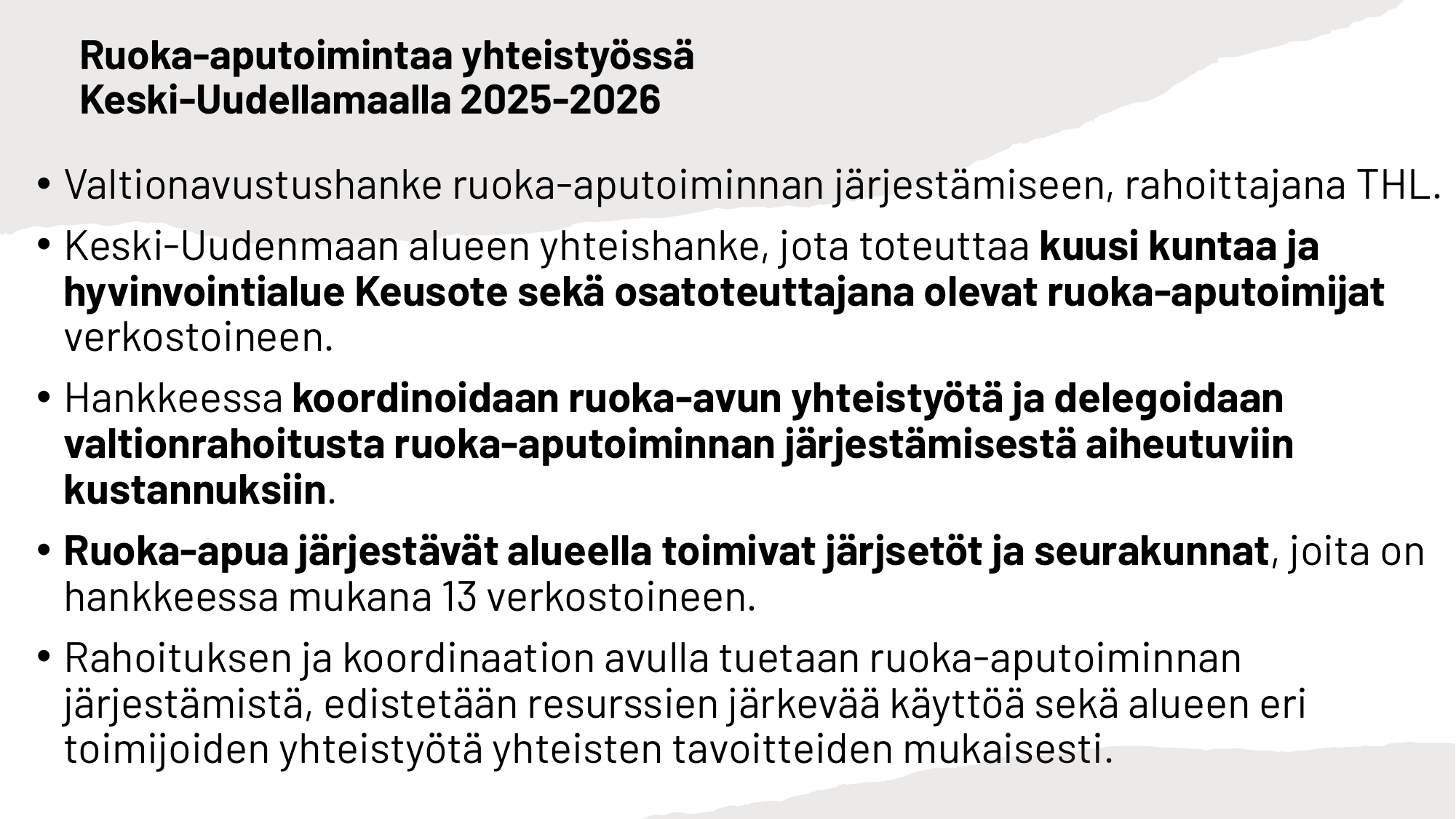

# Ruoka-aputoimintaa yhteistyössä Keski-Uudellamaalla 2025-2026
Valtionavustushanke ruoka-aputoiminnan järjestämiseen, rahoittajana THL.
Keski-Uudenmaan alueen yhteishanke, jota toteuttaa kuusi kuntaa ja hyvinvointialue Keusote sekä osatoteuttajana olevat ruoka-aputoimijat verkostoineen.
Hankkeessa koordinoidaan ruoka-avun yhteistyötä ja delegoidaan valtionrahoitusta ruoka-aputoiminnan järjestämisestä aiheutuviin kustannuksiin.
Ruoka-apua järjestävät alueella toimivat järjsetöt ja seurakunnat, joita on hankkeessa mukana 13 verkostoineen.
Rahoituksen ja koordinaation avulla tuetaan ruoka-aputoiminnan järjestämistä, edistetään resurssien järkevää käyttöä sekä alueen eri toimijoiden yhteistyötä yhteisten tavoitteiden mukaisesti.